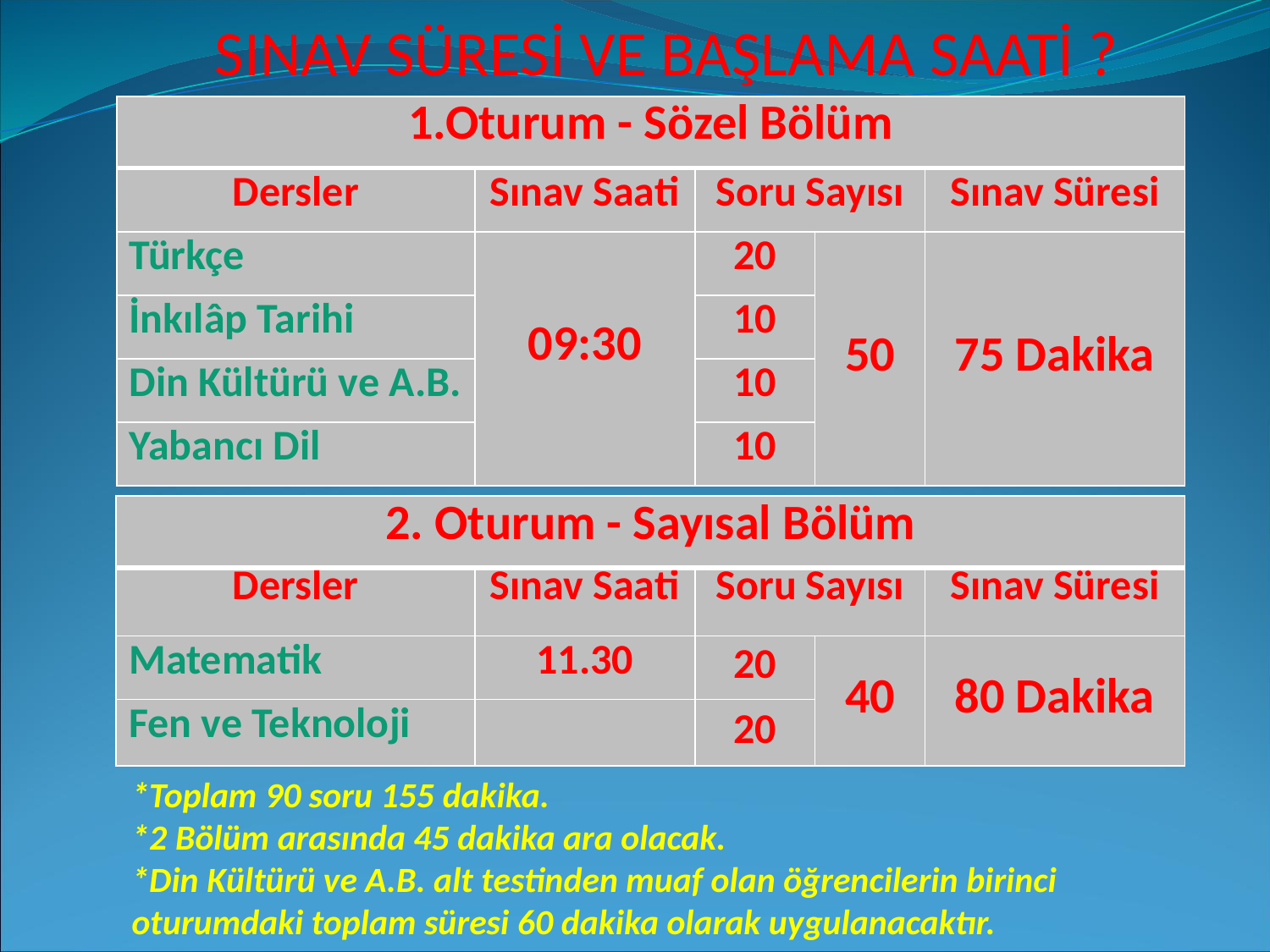

SINAV SÜRESİ VE BAŞLAMA SAATİ ?
#
| 1.Oturum - Sözel Bölüm |  |  |  |  |
| --- | --- | --- | --- | --- |
| Dersler | Sınav Saati | Soru Sayısı |  | Sınav Süresi |
| Türkçe | 09:30 | 20 | 50 | 75 Dakika |
| İnkılâp Tarihi |  | 10 |  |  |
| Din Kültürü ve A.B. |  | 10 |  |  |
| Yabancı Dil |  | 10 |  |  |

| 2. Oturum - Sayısal Bölüm |  |  |  |  |
| --- | --- | --- | --- | --- |
| Dersler | Sınav Saati | Soru Sayısı |  | Sınav Süresi |
| Matematik | 11.30 | 20 | 40 | 80 Dakika |
| Fen ve Teknoloji |  | 20 |  |  |
*Toplam 90 soru 155 dakika.
*2 Bölüm arasında 45 dakika ara olacak.
*Din Kültürü ve A.B. alt testinden muaf olan öğrencilerin birinci
oturumdaki toplam süresi 60 dakika olarak uygulanacaktır.